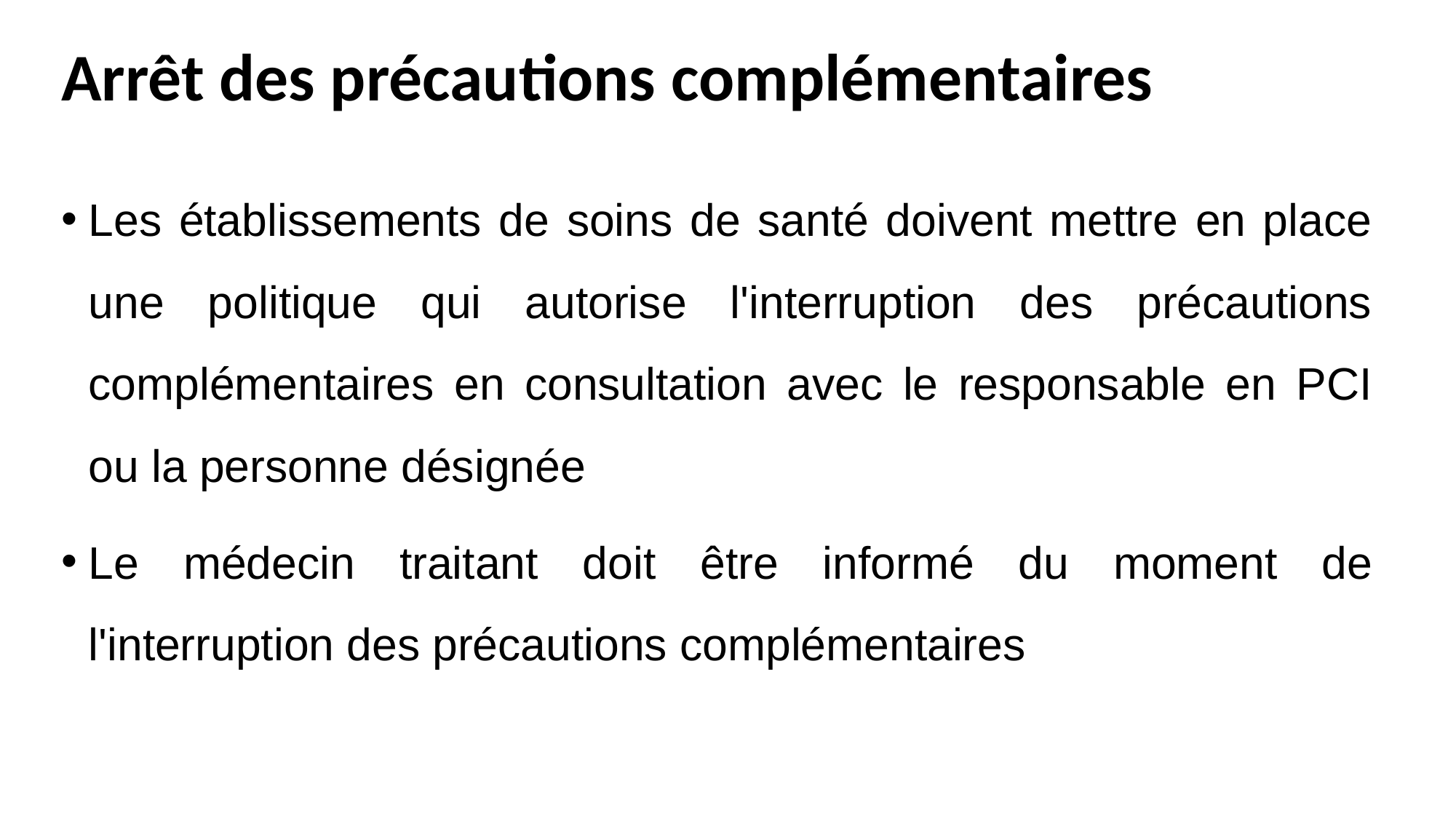

# Arrêt des précautions complémentaires
Les établissements de soins de santé doivent mettre en place une politique qui autorise l'interruption des précautions complémentaires en consultation avec le responsable en PCI ou la personne désignée
Le médecin traitant doit être informé du moment de l'interruption des précautions complémentaires